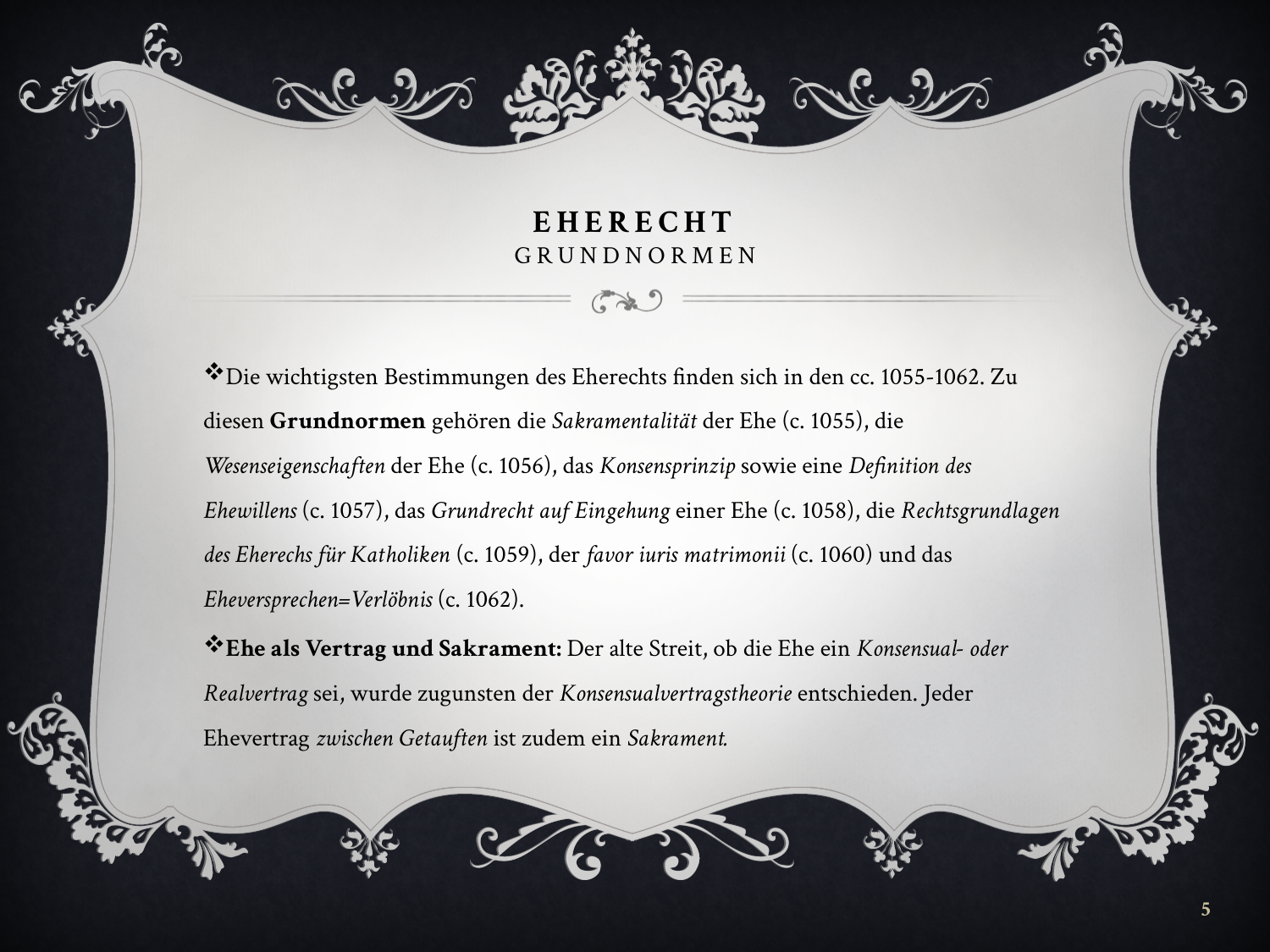

# EHERECHT Grundnormen
Die wichtigsten Bestimmungen des Eherechts finden sich in den cc. 1055-1062. Zu diesen Grundnormen gehören die Sakramentalität der Ehe (c. 1055), die Wesenseigenschaften der Ehe (c. 1056), das Konsensprinzip sowie eine Definition des Ehewillens (c. 1057), das Grundrecht auf Eingehung einer Ehe (c. 1058), die Rechtsgrundlagen des Eherechs für Katholiken (c. 1059), der favor iuris matrimonii (c. 1060) und das Eheversprechen=Verlöbnis (c. 1062).
Ehe als Vertrag und Sakrament: Der alte Streit, ob die Ehe ein Konsensual- oder Realvertrag sei, wurde zugunsten der Konsensualvertragstheorie entschieden. Jeder Ehevertrag zwischen Getauften ist zudem ein Sakrament.

5